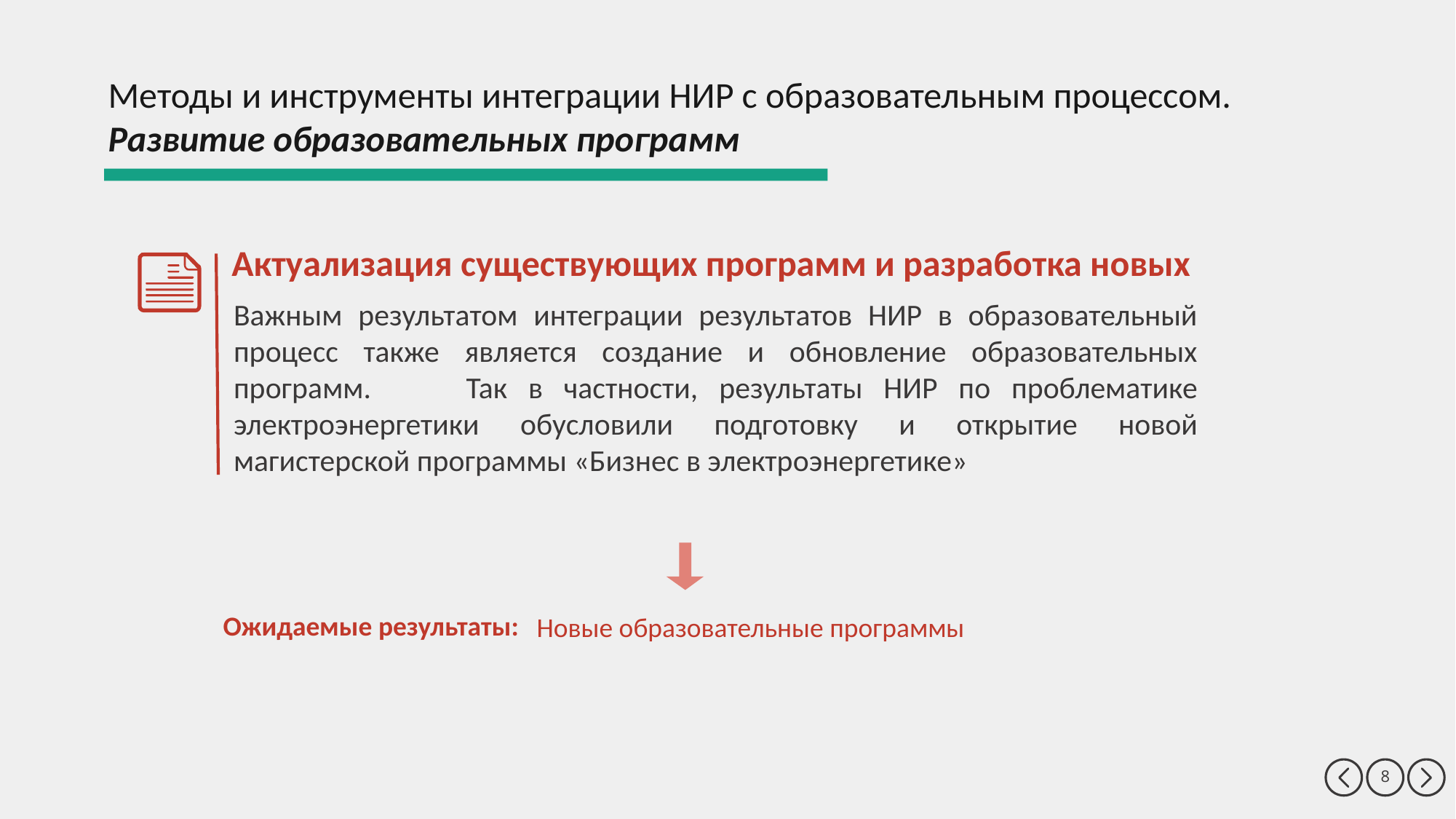

Методы и инструменты интеграции НИР с образовательным процессом.
Развитие образовательных программ

Актуализация существующих программ и разработка новых

Важным результатом интеграции результатов НИР в образовательный процесс также является создание и обновление образовательных программ. 	Так в частности, результаты НИР по проблематике электроэнергетики обусловили подготовку и открытие новой магистерской программы «Бизнес в электроэнергетике»

Новые образовательные программы
Ожидаемые результаты: